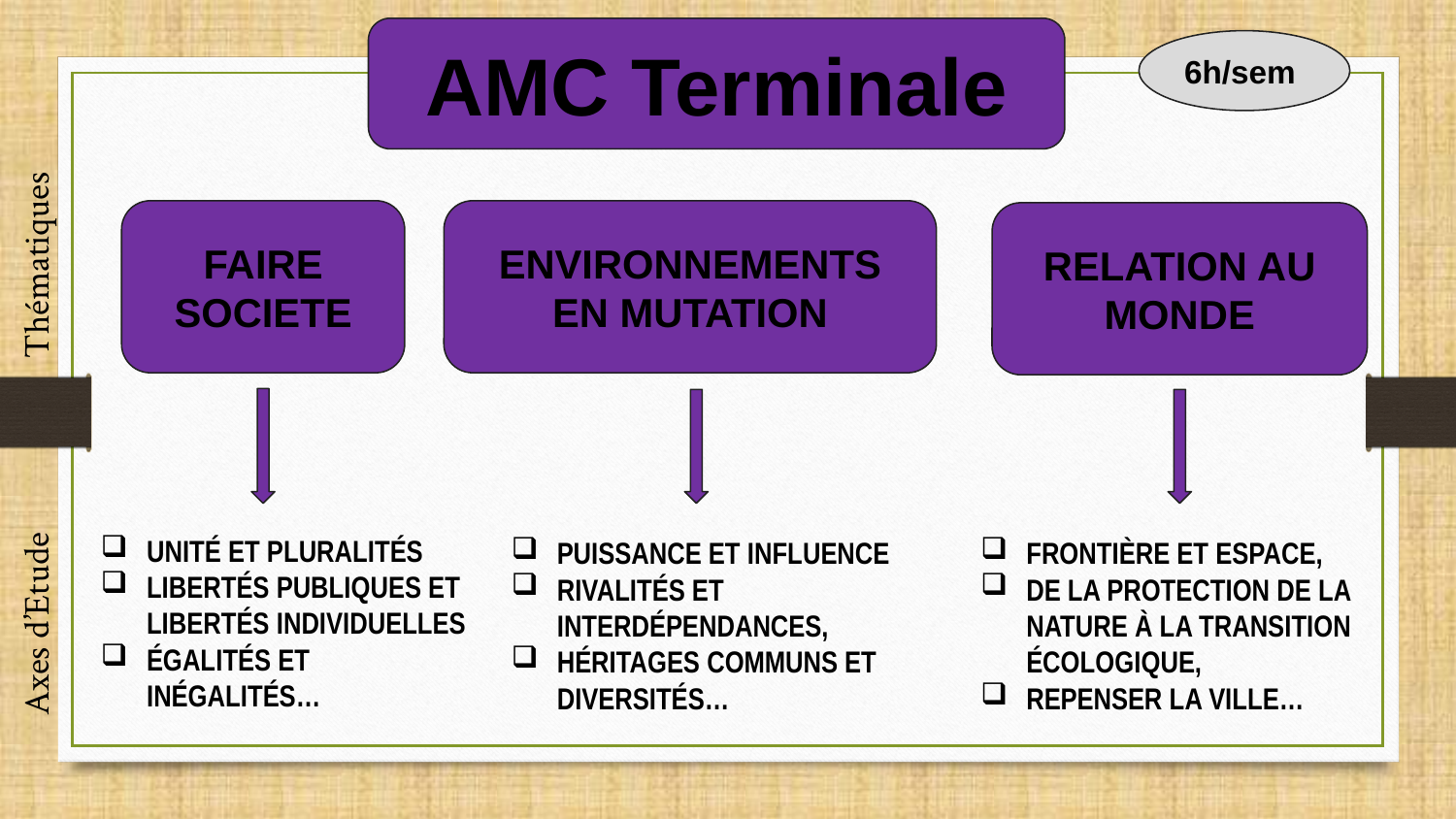

AMC Terminale
6h/sem
FAIRE SOCIETE
ENVIRONNEMENTS EN MUTATION
Thématiques
RELATION AU MONDE

UNITÉ ET PLURALITÉS
LIBERTÉS PUBLIQUES ET LIBERTÉS INDIVIDUELLES
ÉGALITÉS ET INÉGALITÉS…

PUISSANCE ET INFLUENCE
RIVALITÉS ET INTERDÉPENDANCES,
HÉRITAGES COMMUNS ET DIVERSITÉS…
FRONTIÈRE ET ESPACE,
DE LA PROTECTION DE LA NATURE À LA TRANSITION ÉCOLOGIQUE,
REPENSER LA VILLE…
Axes d’Etude